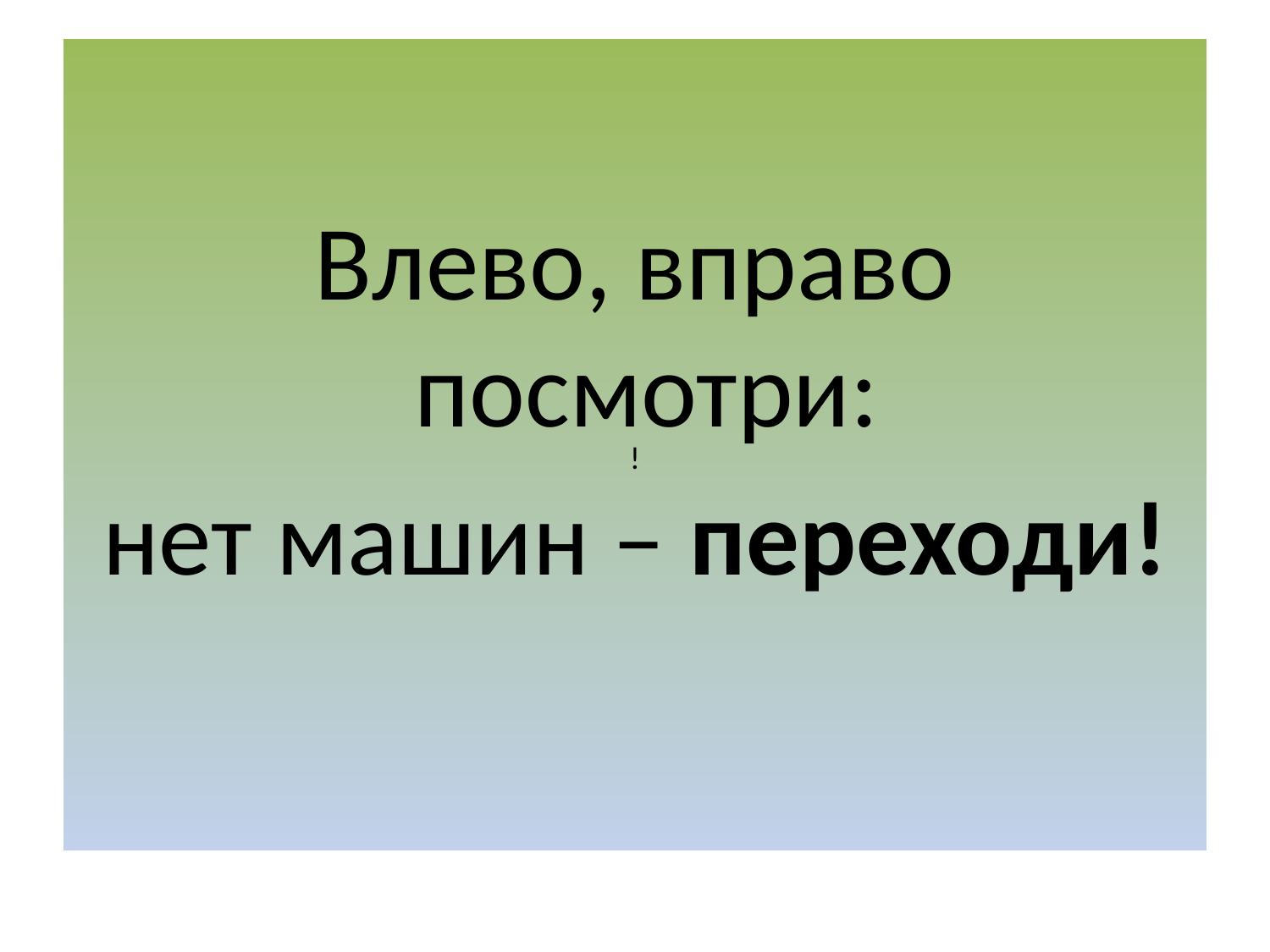

Влево, вправо посмотри:
нет машин – переходи!
!